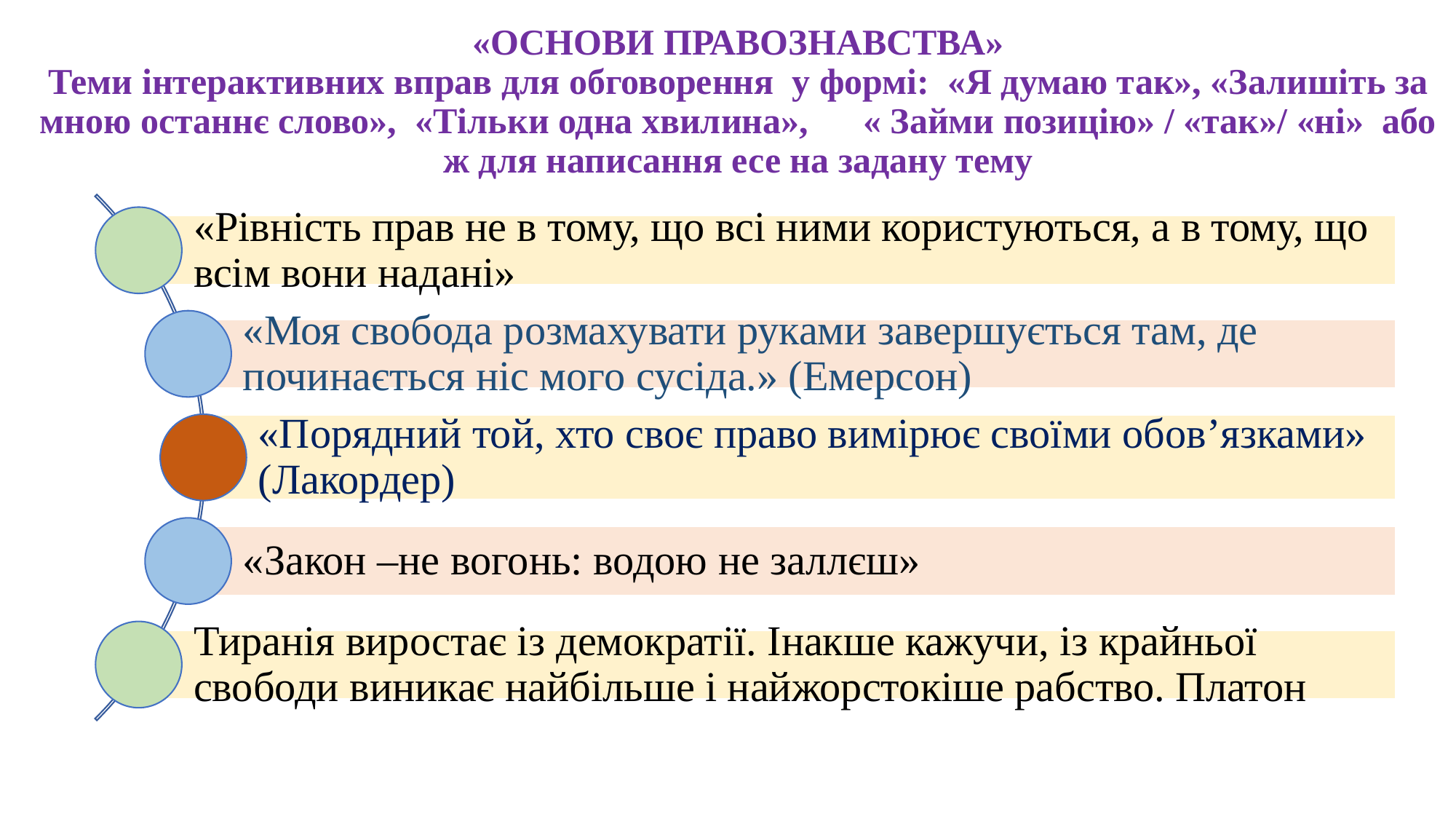

# «ОСНОВИ ПРАВОЗНАВСТВА» Теми інтерактивних вправ для обговорення  у формі:  «Я думаю так», «Залишіть за мною останнє слово»,  «Тільки одна хвилина»,      « Займи позицію» / «так»/ «ні»  або ж для написання есе на задану тему
«Рівність прав не в тому, що всі ними користуються, а в тому, що всім вони надані»
«Моя свобода розмахувати руками завершується там, де починається ніс мого сусіда.» (Емерсон)
«Порядний той, хто своє право вимірює своїми обов’язками» (Лакордер)
«Закон –не вогонь: водою не заллєш»
Тиранія виростає із демократії. Інакше кажучи, із крайньої свободи виникає найбільше і найжорстокіше рабство. Платон